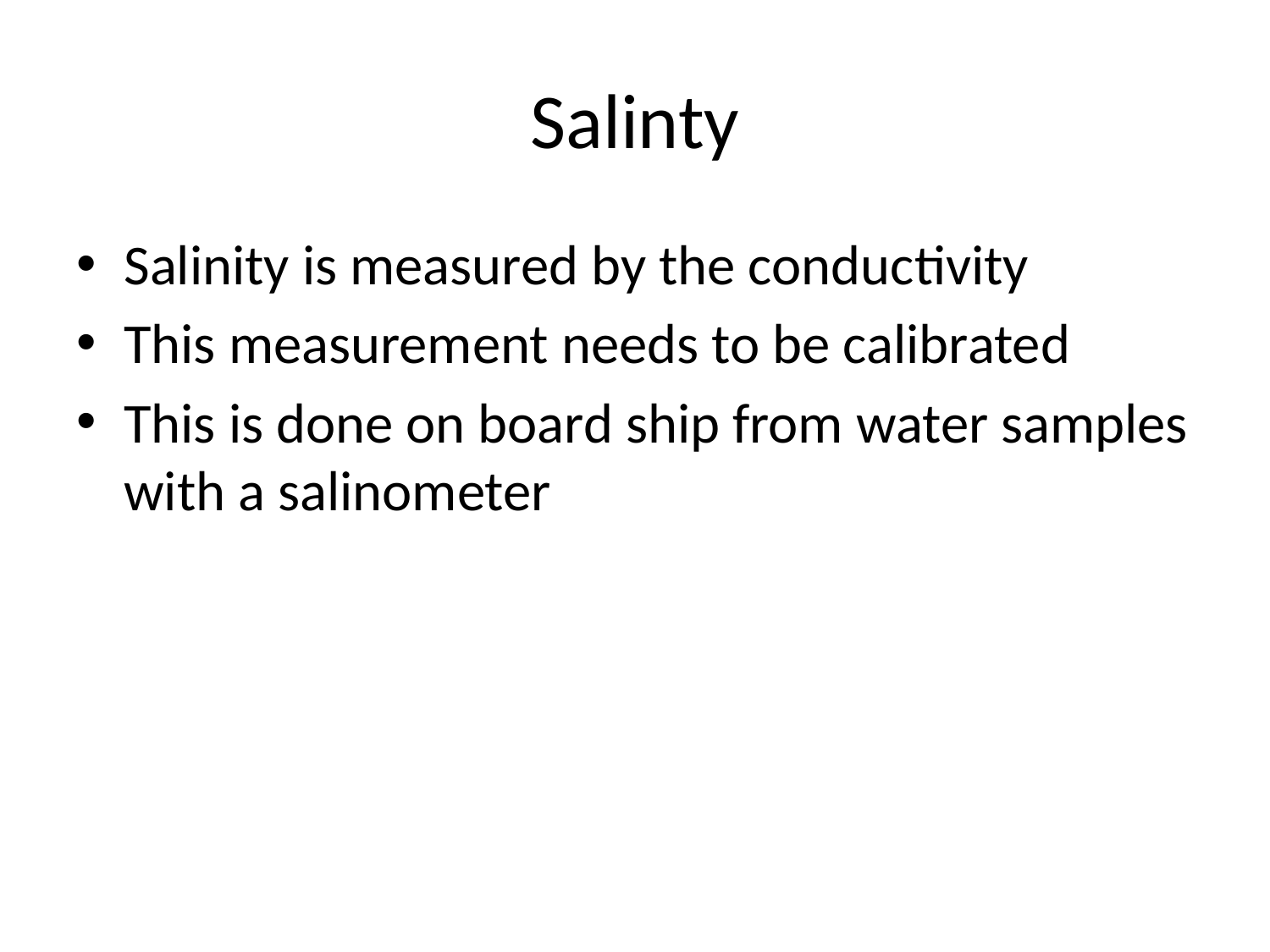

# Salinty
Salinity is measured by the conductivity
This measurement needs to be calibrated
This is done on board ship from water samples with a salinometer